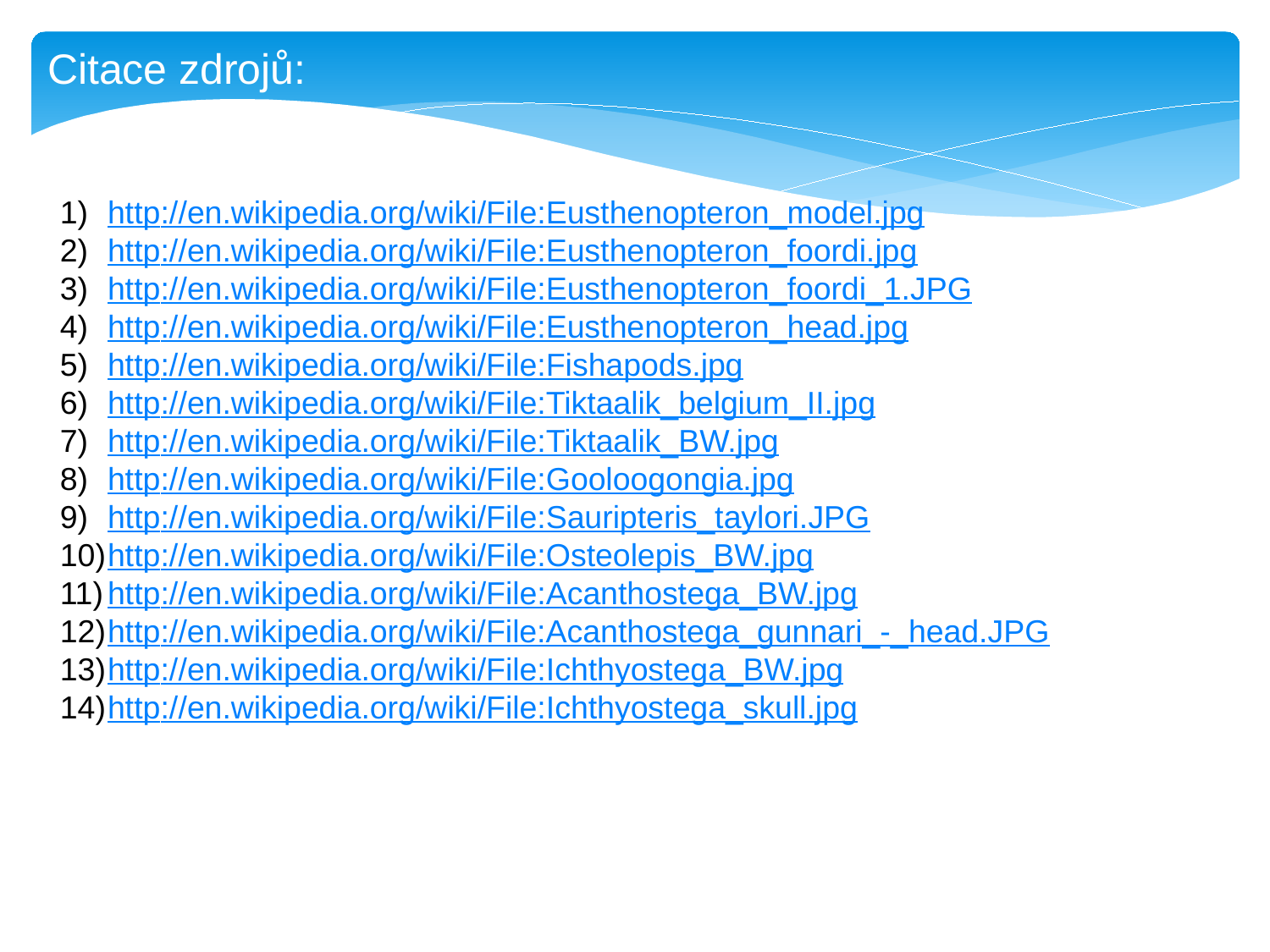

Citace zdrojů:
http://en.wikipedia.org/wiki/File:Eusthenopteron_model.jpg
http://en.wikipedia.org/wiki/File:Eusthenopteron_foordi.jpg
http://en.wikipedia.org/wiki/File:Eusthenopteron_foordi_1.JPG
http://en.wikipedia.org/wiki/File:Eusthenopteron_head.jpg
http://en.wikipedia.org/wiki/File:Fishapods.jpg
http://en.wikipedia.org/wiki/File:Tiktaalik_belgium_II.jpg
http://en.wikipedia.org/wiki/File:Tiktaalik_BW.jpg
http://en.wikipedia.org/wiki/File:Gooloogongia.jpg
http://en.wikipedia.org/wiki/File:Sauripteris_taylori.JPG
http://en.wikipedia.org/wiki/File:Osteolepis_BW.jpg
http://en.wikipedia.org/wiki/File:Acanthostega_BW.jpg
http://en.wikipedia.org/wiki/File:Acanthostega_gunnari_-_head.JPG
http://en.wikipedia.org/wiki/File:Ichthyostega_BW.jpg
http://en.wikipedia.org/wiki/File:Ichthyostega_skull.jpg